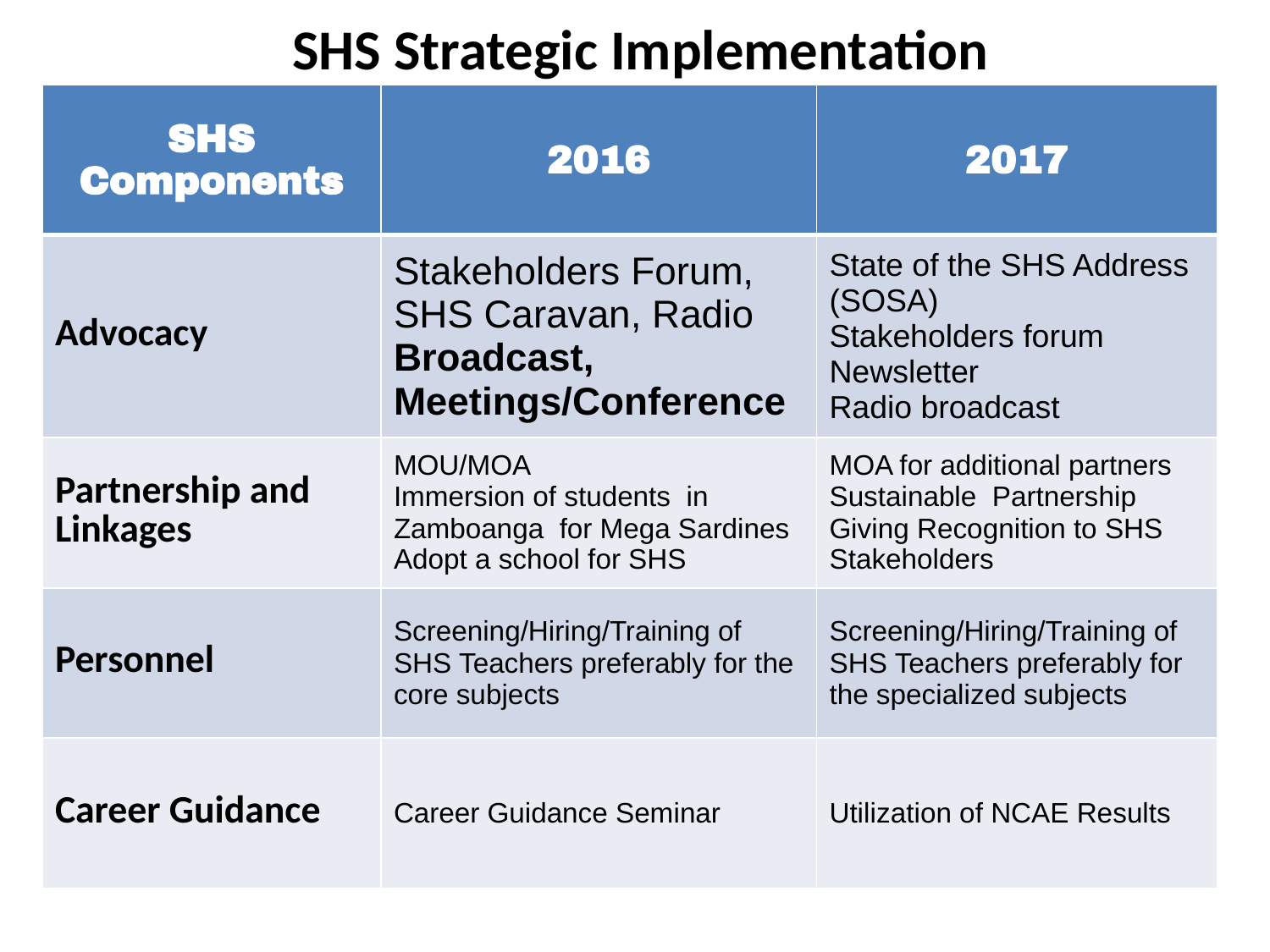

# SHS Strategic Implementation
| SHS Components | 2016 | 2017 |
| --- | --- | --- |
| Advocacy | Stakeholders Forum, SHS Caravan, Radio Broadcast, Meetings/Conference | State of the SHS Address (SOSA) Stakeholders forum Newsletter Radio broadcast |
| Partnership and Linkages | MOU/MOA Immersion of students in Zamboanga for Mega Sardines Adopt a school for SHS | MOA for additional partners Sustainable Partnership Giving Recognition to SHS Stakeholders |
| Personnel | Screening/Hiring/Training of SHS Teachers preferably for the core subjects | Screening/Hiring/Training of SHS Teachers preferably for the specialized subjects |
| Career Guidance | Career Guidance Seminar | Utilization of NCAE Results |